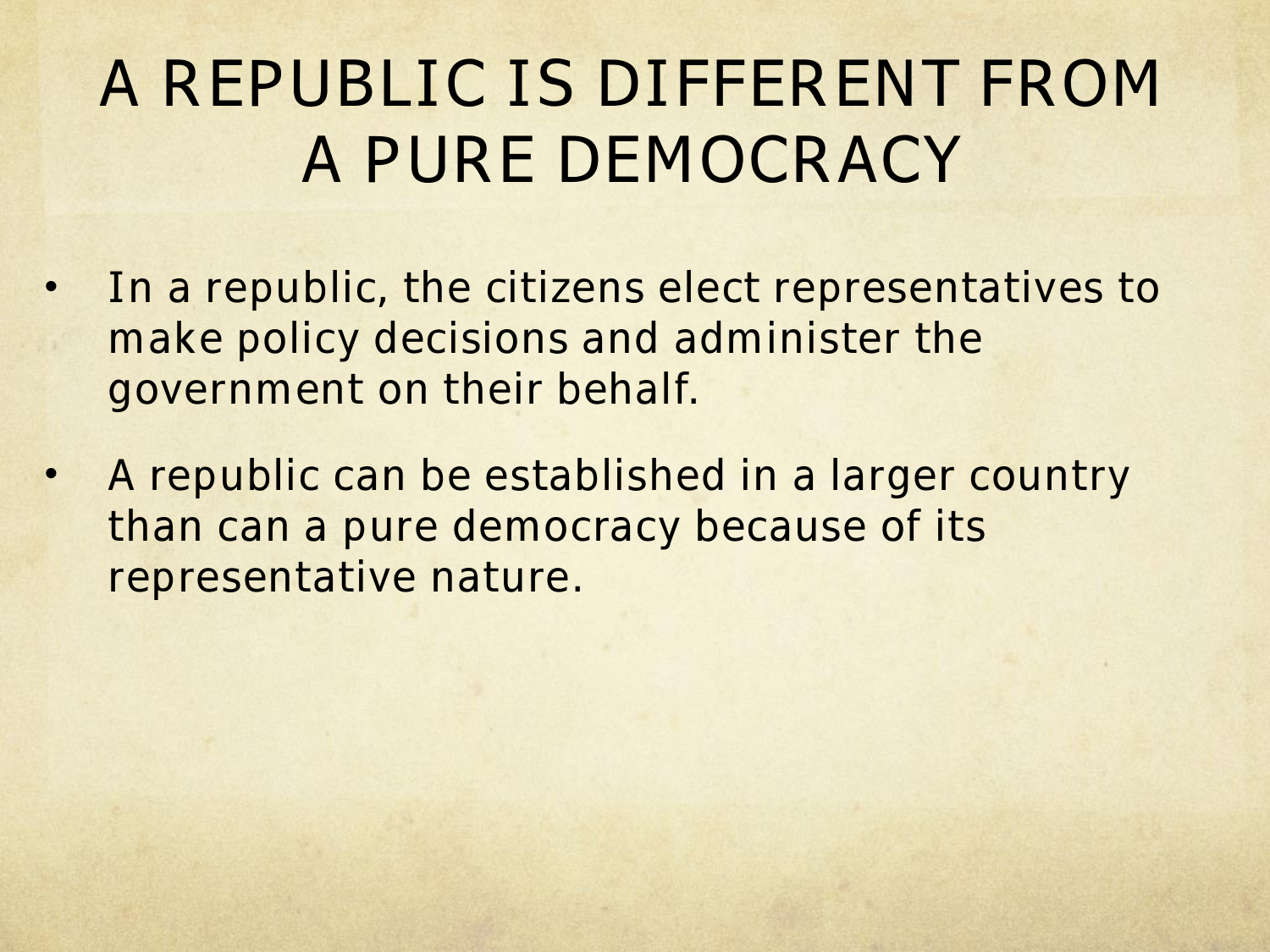

# A REPUBLIC IS DIFFERENT FROM A PURE DEMOCRACY
In a republic, the citizens elect representatives to make policy decisions and administer the government on their behalf.
A republic can be established in a larger country than can a pure democracy because of its representative nature.